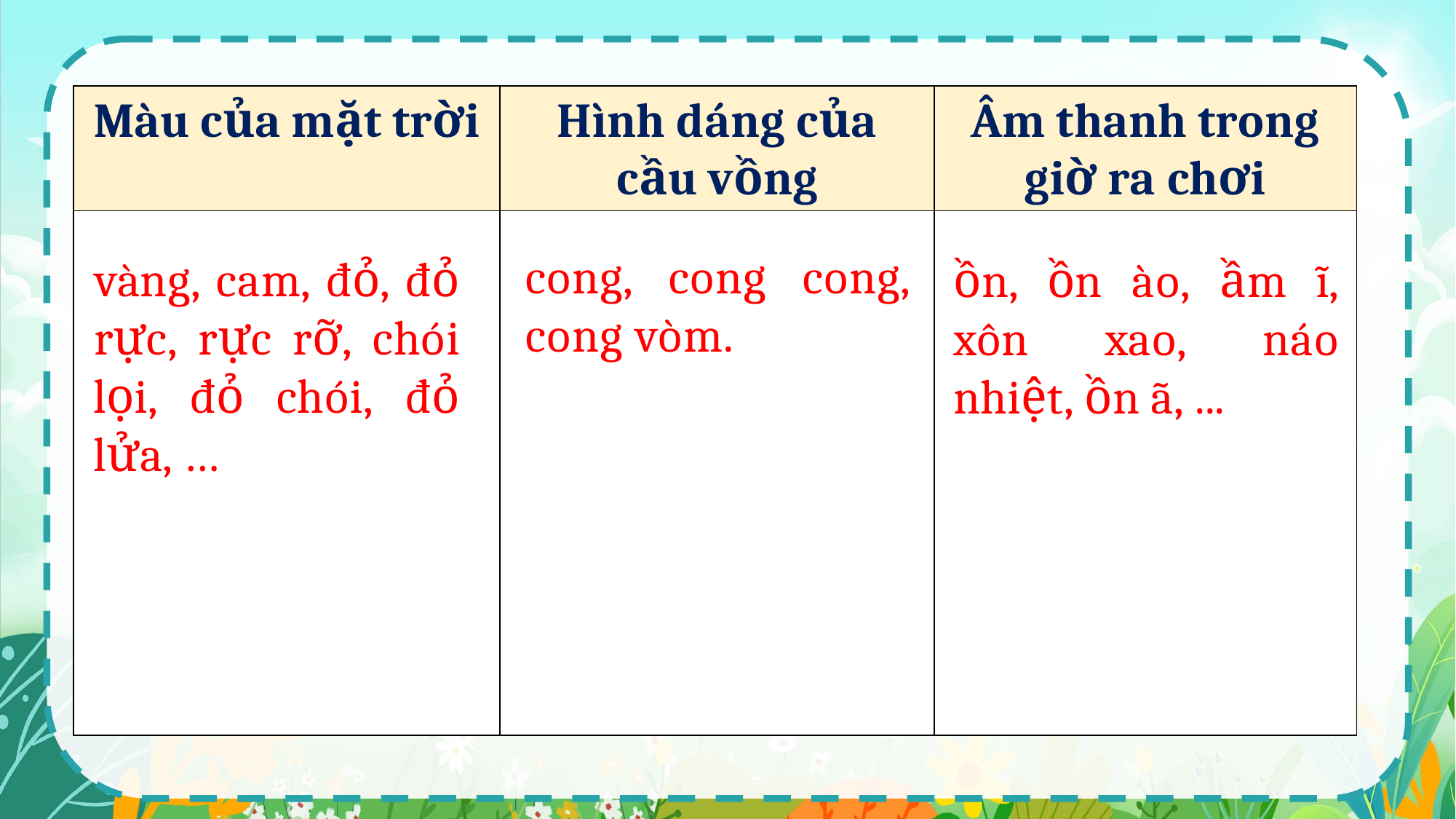

| Màu của mặt trời | Hình dáng của cầu vồng | Âm thanh trong giờ ra chơi |
| --- | --- | --- |
|  |  |  |
cong, cong cong, cong vòm.
vàng, cam, đỏ, đỏ rực, rực rỡ, chói lọi, đỏ chói, đỏ lửa, …
ồn, ồn ào, ầm ĩ, xôn xao, náo nhiệt, ồn ã, ...